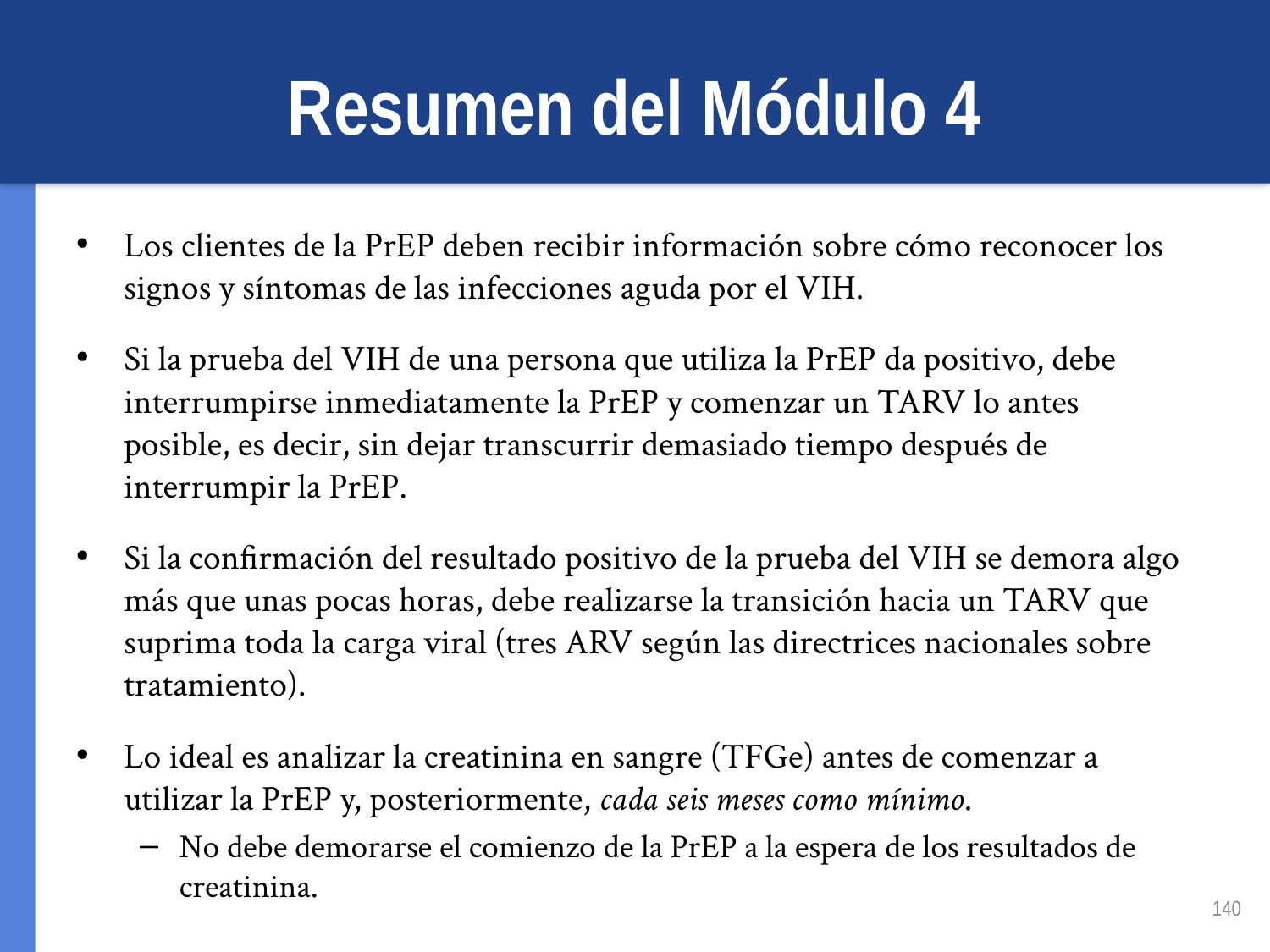

# Resumen del Módulo 4
Los clientes de la PrEP deben recibir información sobre cómo reconocer los signos y síntomas de las infecciones aguda por el VIH.

Si la prueba del VIH de una persona que utiliza la PrEP da positivo, debe interrumpirse inmediatamente la PrEP y comenzar un TARV lo antes posible, es decir, sin dejar transcurrir demasiado tiempo después de interrumpir la PrEP.

Si la confirmación del resultado positivo de la prueba del VIH se demora algo más que unas pocas horas, debe realizarse la transición hacia un TARV que suprima toda la carga viral (tres ARV según las directrices nacionales sobre tratamiento).

Lo ideal es analizar la creatinina en sangre (TFGe) antes de comenzar a utilizar la PrEP y, posteriormente, cada seis meses como mínimo.
No debe demorarse el comienzo de la PrEP a la espera de los resultados de creatinina.

140